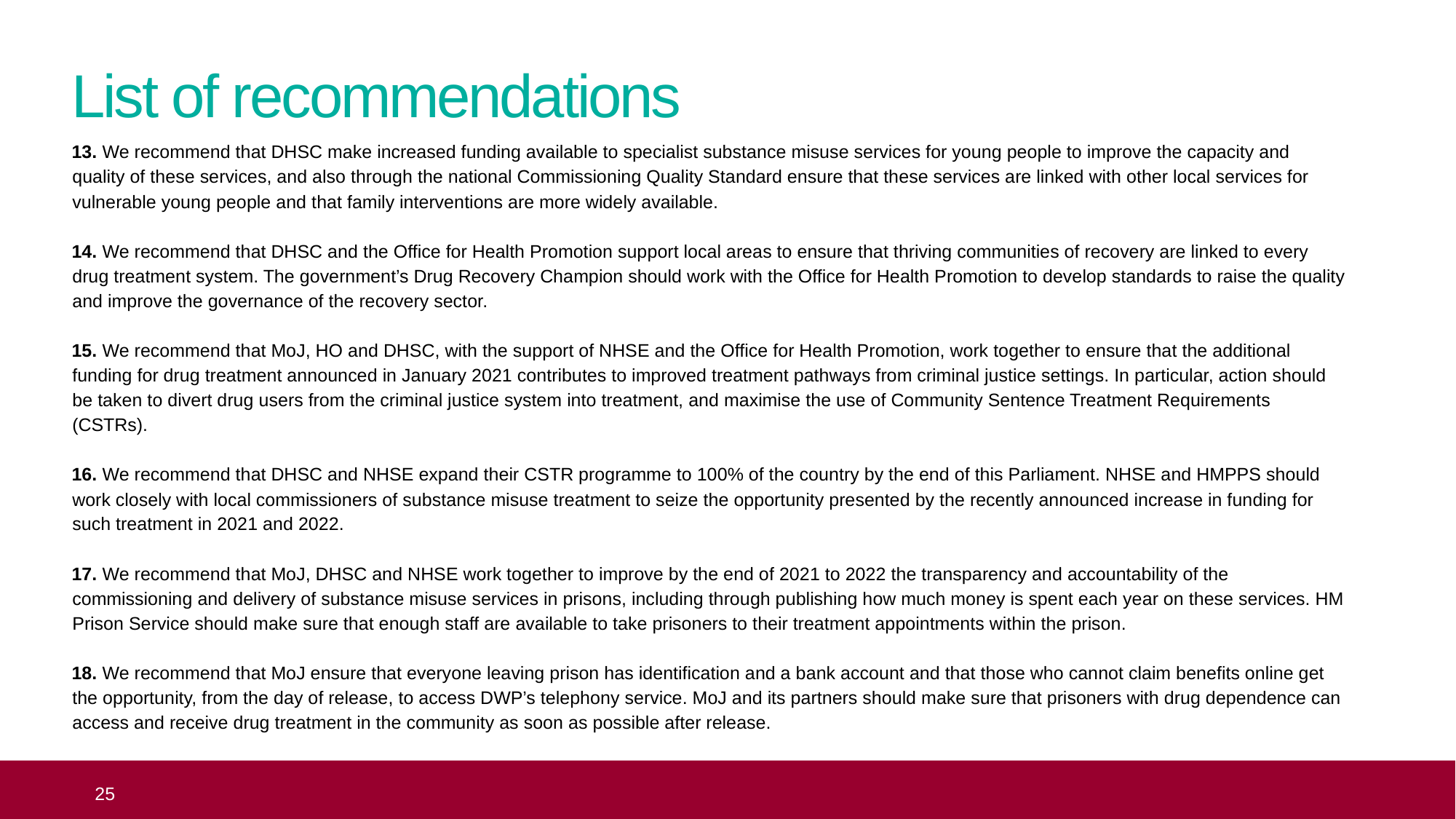

# List of recommendations
13. We recommend that DHSC make increased funding available to specialist substance misuse services for young people to improve the capacity and quality of these services, and also through the national Commissioning Quality Standard ensure that these services are linked with other local services for vulnerable young people and that family interventions are more widely available.

14. We recommend that DHSC and the Office for Health Promotion support local areas to ensure that thriving communities of recovery are linked to every drug treatment system. The government’s Drug Recovery Champion should work with the Office for Health Promotion to develop standards to raise the quality and improve the governance of the recovery sector.

15. We recommend that MoJ, HO and DHSC, with the support of NHSE and the Office for Health Promotion, work together to ensure that the additional funding for drug treatment announced in January 2021 contributes to improved treatment pathways from criminal justice settings. In particular, action should be taken to divert drug users from the criminal justice system into treatment, and maximise the use of Community Sentence Treatment Requirements (CSTRs).

16. We recommend that DHSC and NHSE expand their CSTR programme to 100% of the country by the end of this Parliament. NHSE and HMPPS should work closely with local commissioners of substance misuse treatment to seize the opportunity presented by the recently announced increase in funding for such treatment in 2021 and 2022.

17. We recommend that MoJ, DHSC and NHSE work together to improve by the end of 2021 to 2022 the transparency and accountability of the commissioning and delivery of substance misuse services in prisons, including through publishing how much money is spent each year on these services. HM Prison Service should make sure that enough staff are available to take prisoners to their treatment appointments within the prison.

18. We recommend that MoJ ensure that everyone leaving prison has identification and a bank account and that those who cannot claim benefits online get the opportunity, from the day of release, to access DWP’s telephony service. MoJ and its partners should make sure that prisoners with drug dependence can access and receive drug treatment in the community as soon as possible after release.

  25